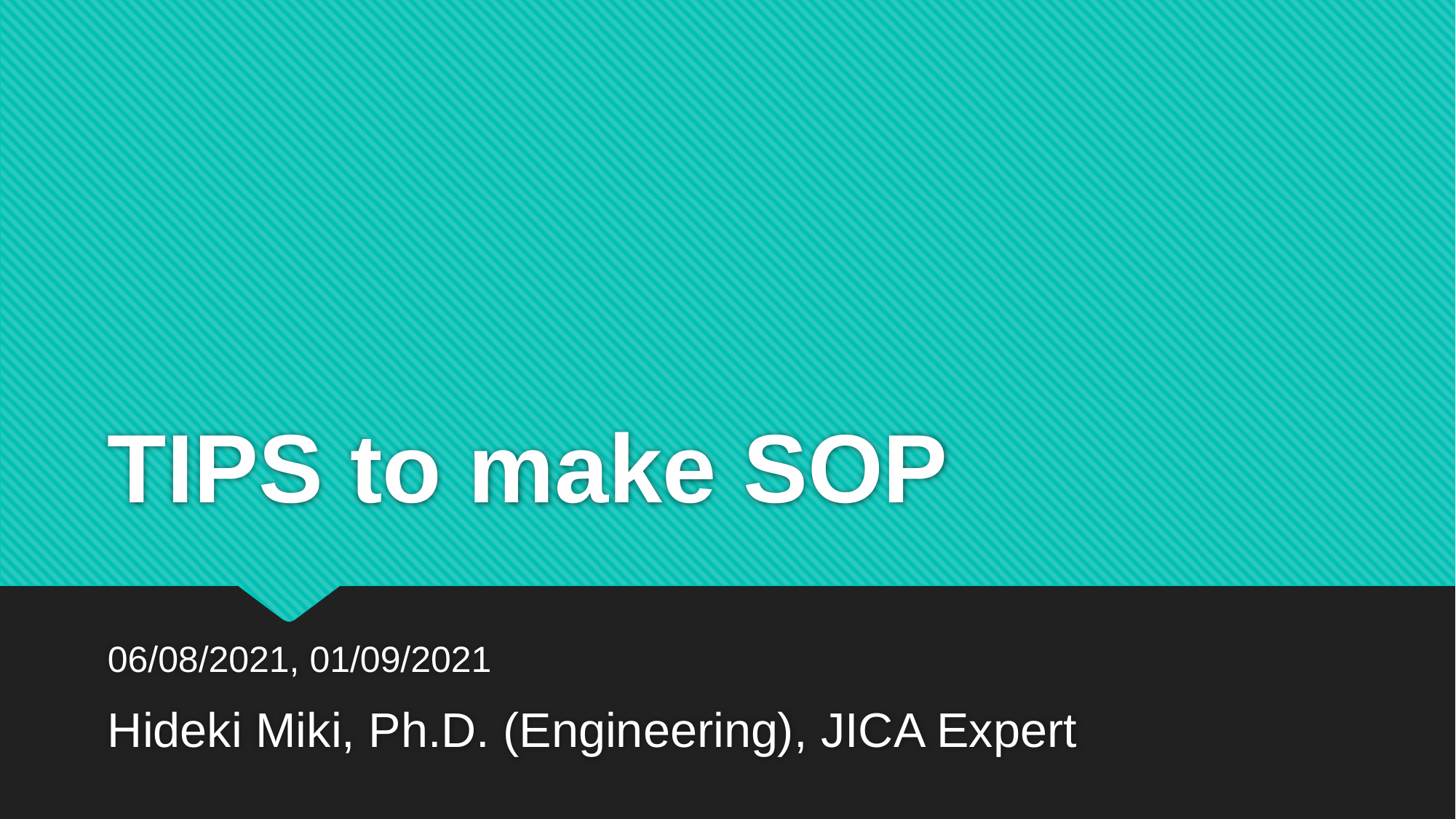

# TIPS to make SOP
06/08/2021, 01/09/2021
Hideki Miki, Ph.D. (Engineering), JICA Expert